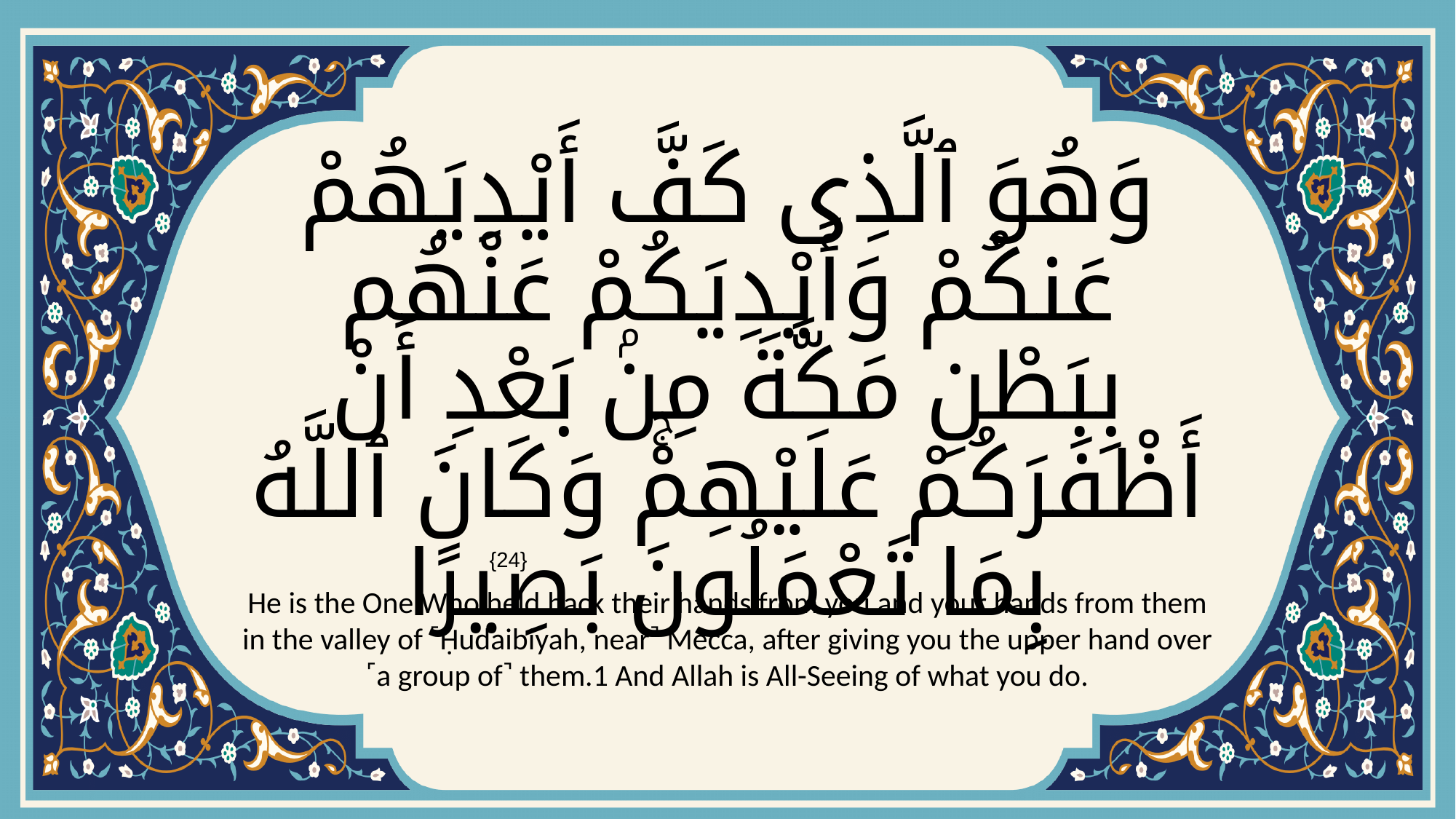

# وَهُوَ ٱلَّذِى كَفَّ أَيْدِيَهُمْ عَنكُمْ وَأَيْدِيَكُمْ عَنْهُم بِبَطْنِ مَكَّةَ مِنۢ بَعْدِ أَنْ أَظْفَرَكُمْ عَلَيْهِمْۚ وَكَانَ ٱللَّهُ بِمَا تَعْمَلُونَ بَصِيرًا
{24}
He is the One Who held back their hands from you and your hands from them in the valley of ˹Ḥudaibiyah, near˺ Mecca, after giving you the upper hand over ˹a group of˺ them.1 And Allah is All-Seeing of what you do.